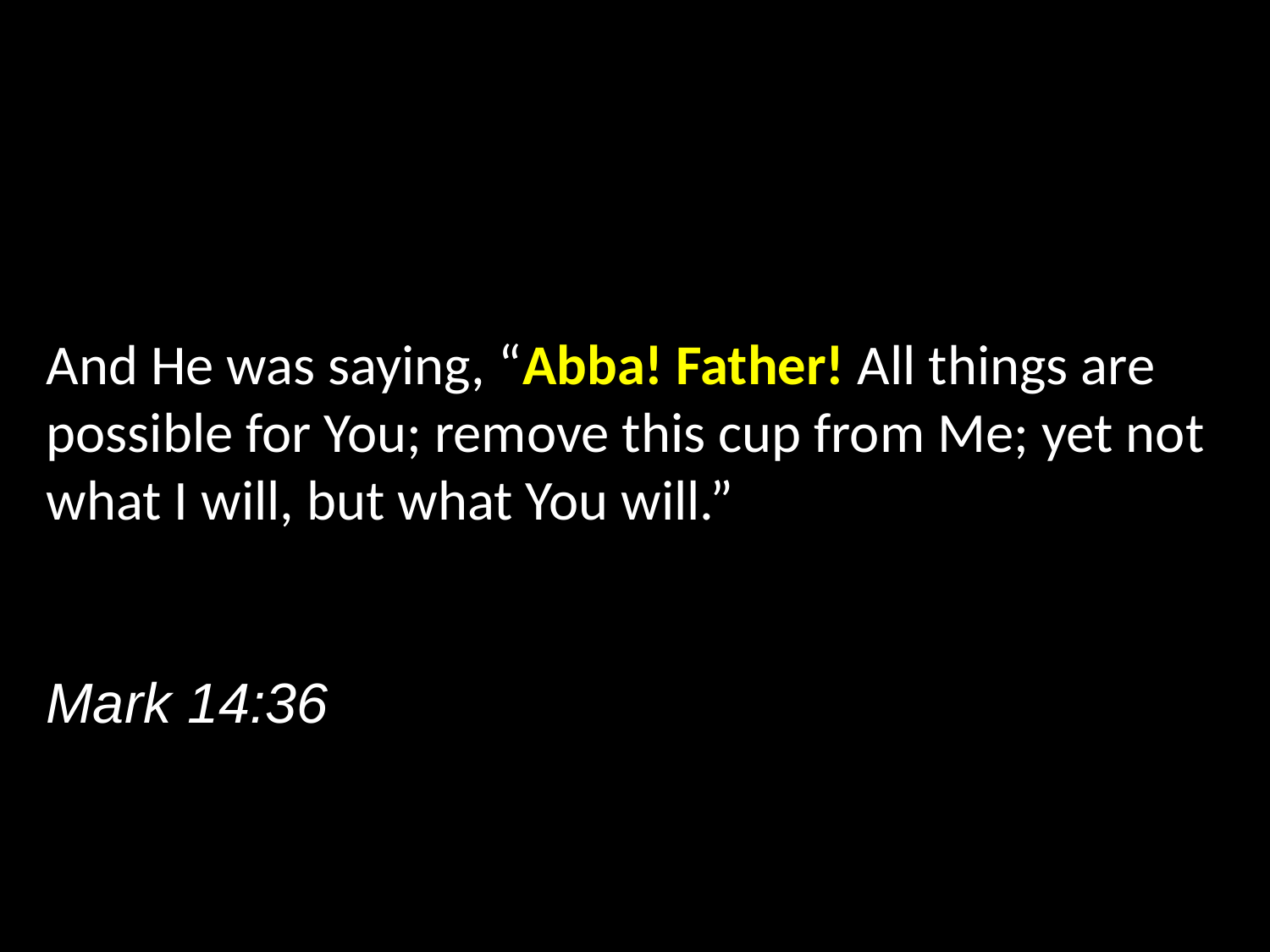

And He was saying, “Abba! Father! All things are possible for You; remove this cup from Me; yet not what I will, but what You will.”																		    				Mark 14:36